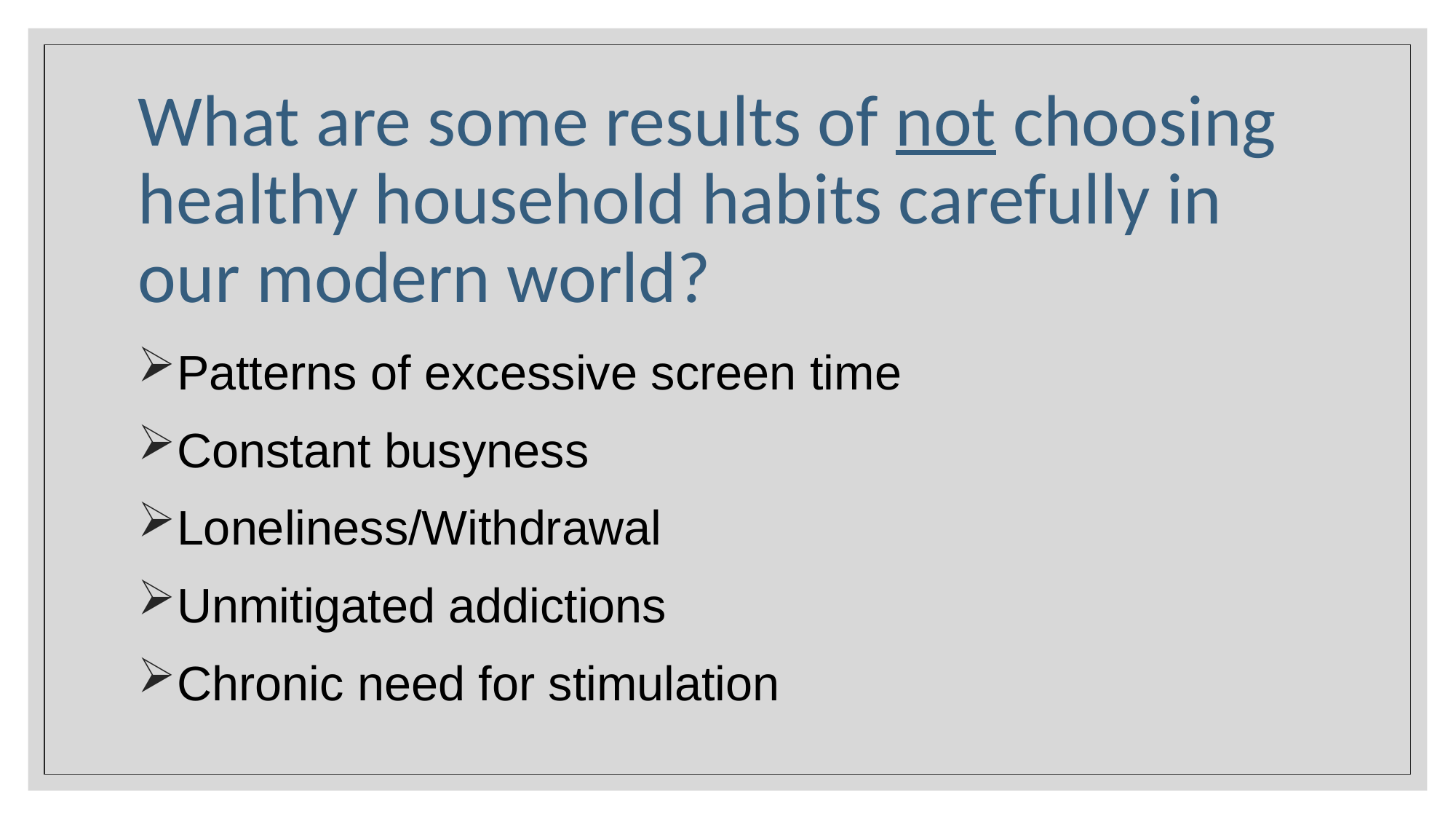

# What are some results of not choosing healthy household habits carefully in our modern world?
Patterns of excessive screen time
Constant busyness
Loneliness/Withdrawal
Unmitigated addictions
Chronic need for stimulation